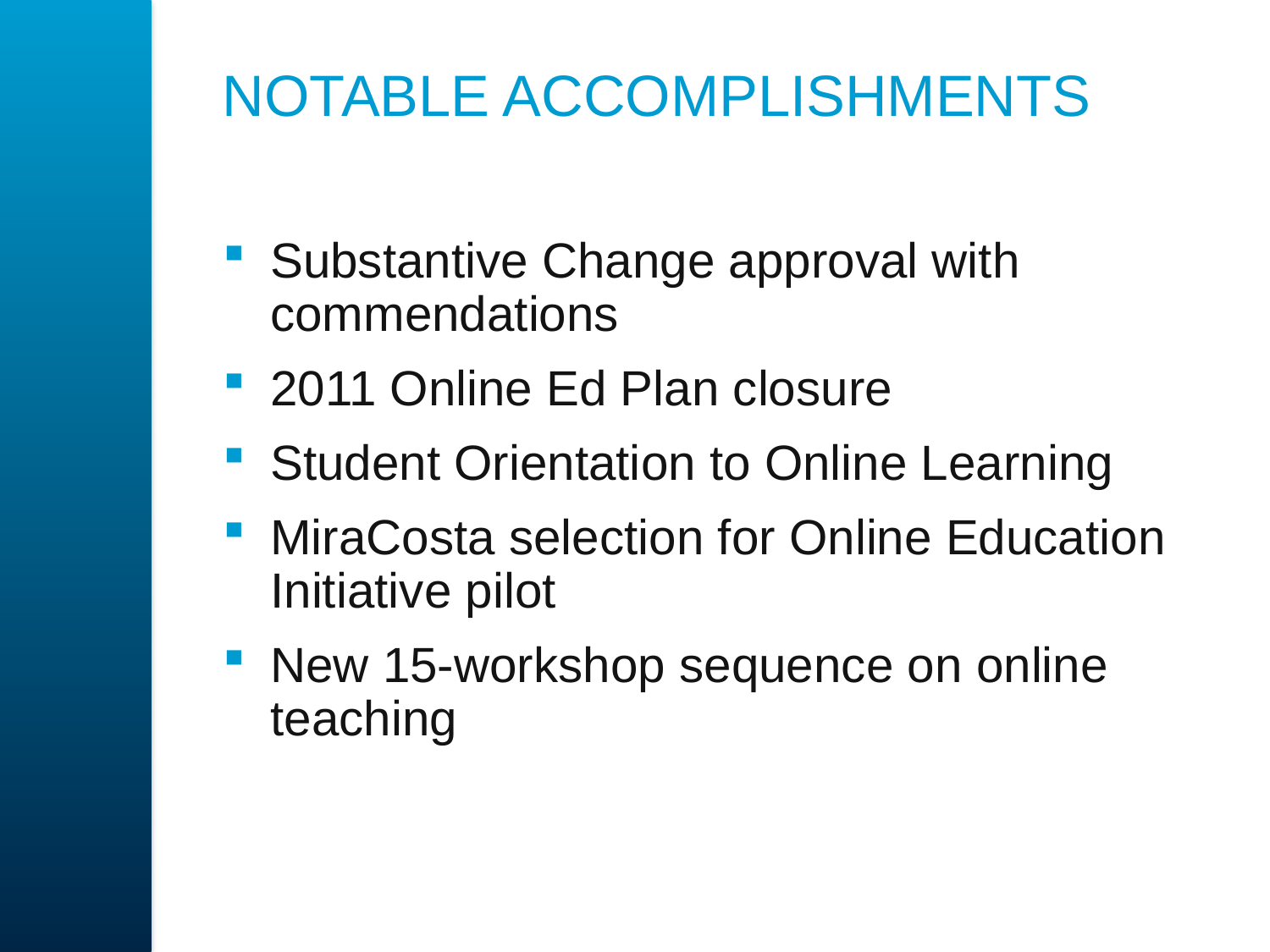

# Notable Accomplishments
Substantive Change approval with commendations
2011 Online Ed Plan closure
Student Orientation to Online Learning
MiraCosta selection for Online Education Initiative pilot
New 15-workshop sequence on online teaching